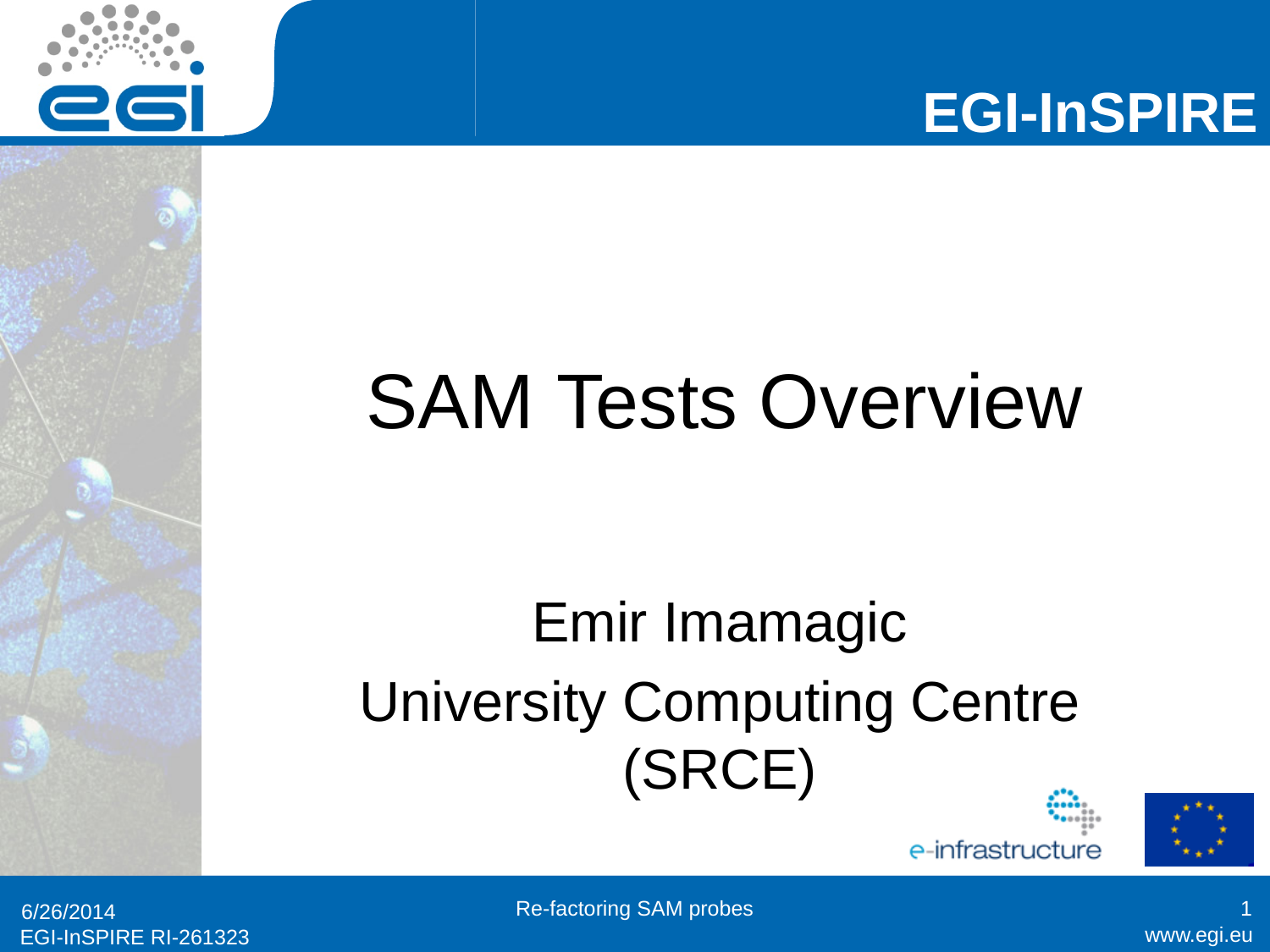

# SAM Tests Overview
Emir Imamagic
University Computing Centre (SRCE)
Re-factoring SAM probes
1
6/26/2014